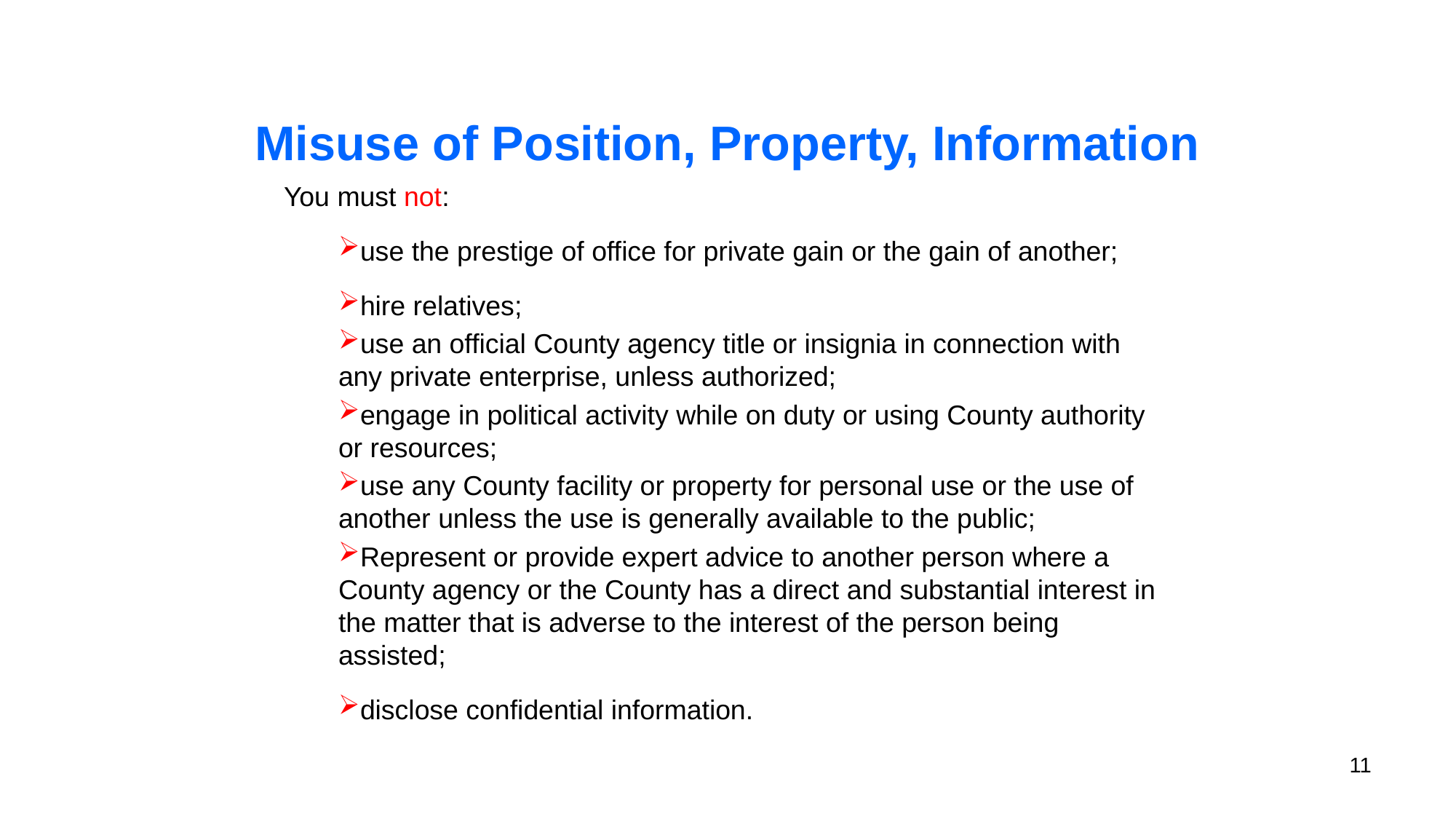

# Misuse of Position, Property, Information
You must not:
use the prestige of office for private gain or the gain of another;
hire relatives;
use an official County agency title or insignia in connection with any private enterprise, unless authorized;
engage in political activity while on duty or using County authority or resources;
use any County facility or property for personal use or the use of another unless the use is generally available to the public;
Represent or provide expert advice to another person where a County agency or the County has a direct and substantial interest in the matter that is adverse to the interest of the person being assisted;
disclose confidential information.

11